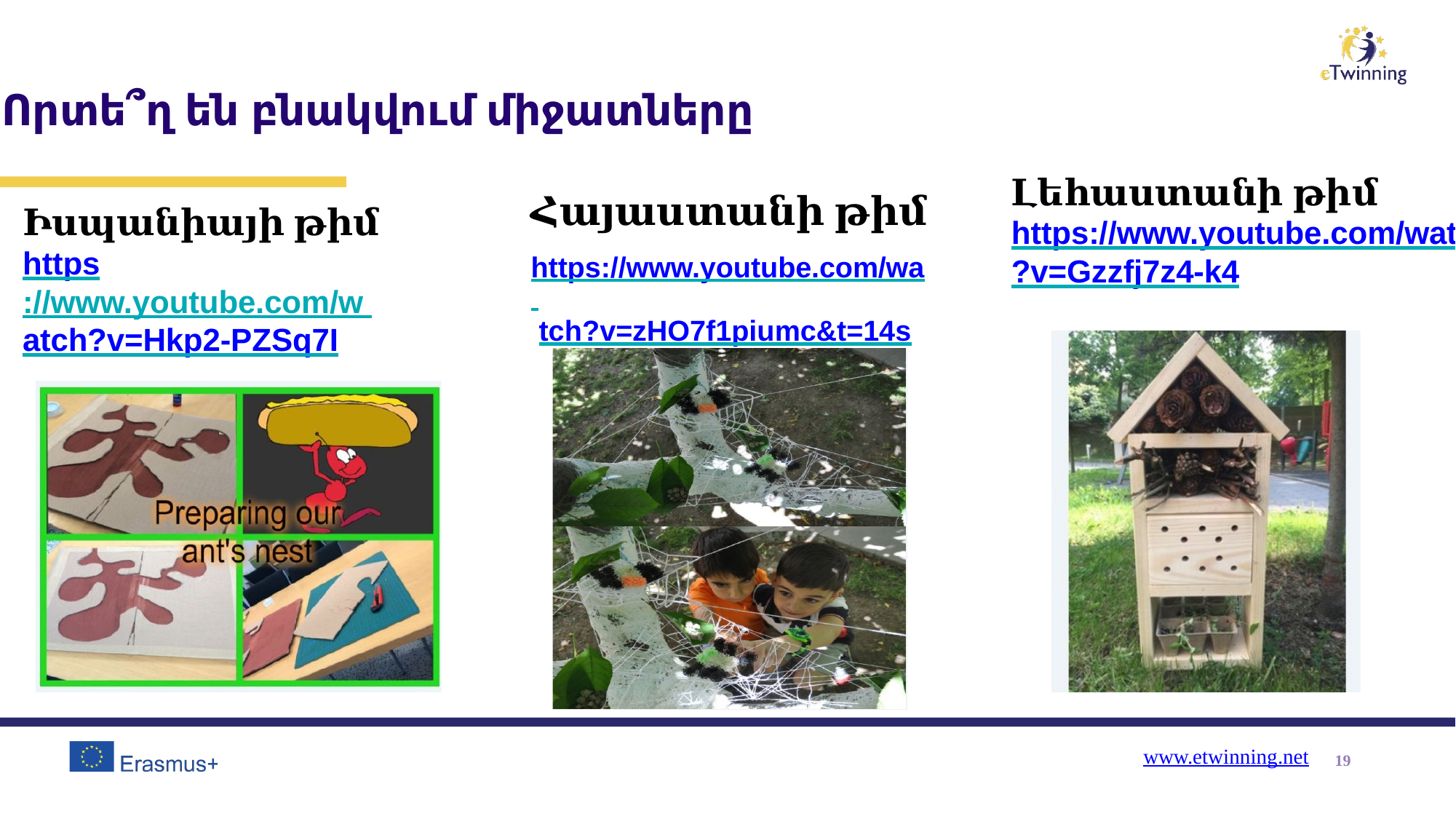

# Որտե՞ղ են բնակվում միջատները
Հայաստանի թիմ
https://www.youtube.com/wa  tch?v=zHO7f1piumc&t=14s
Լեհաստանի թիմ

Իսպանիայի թիմ https://www.youtube.com/w  atch?v=Hkp2-PZSq7I
https://www.youtube.com/wat
?v=Gzzfj7z4-k4

www.etwinning.net
19